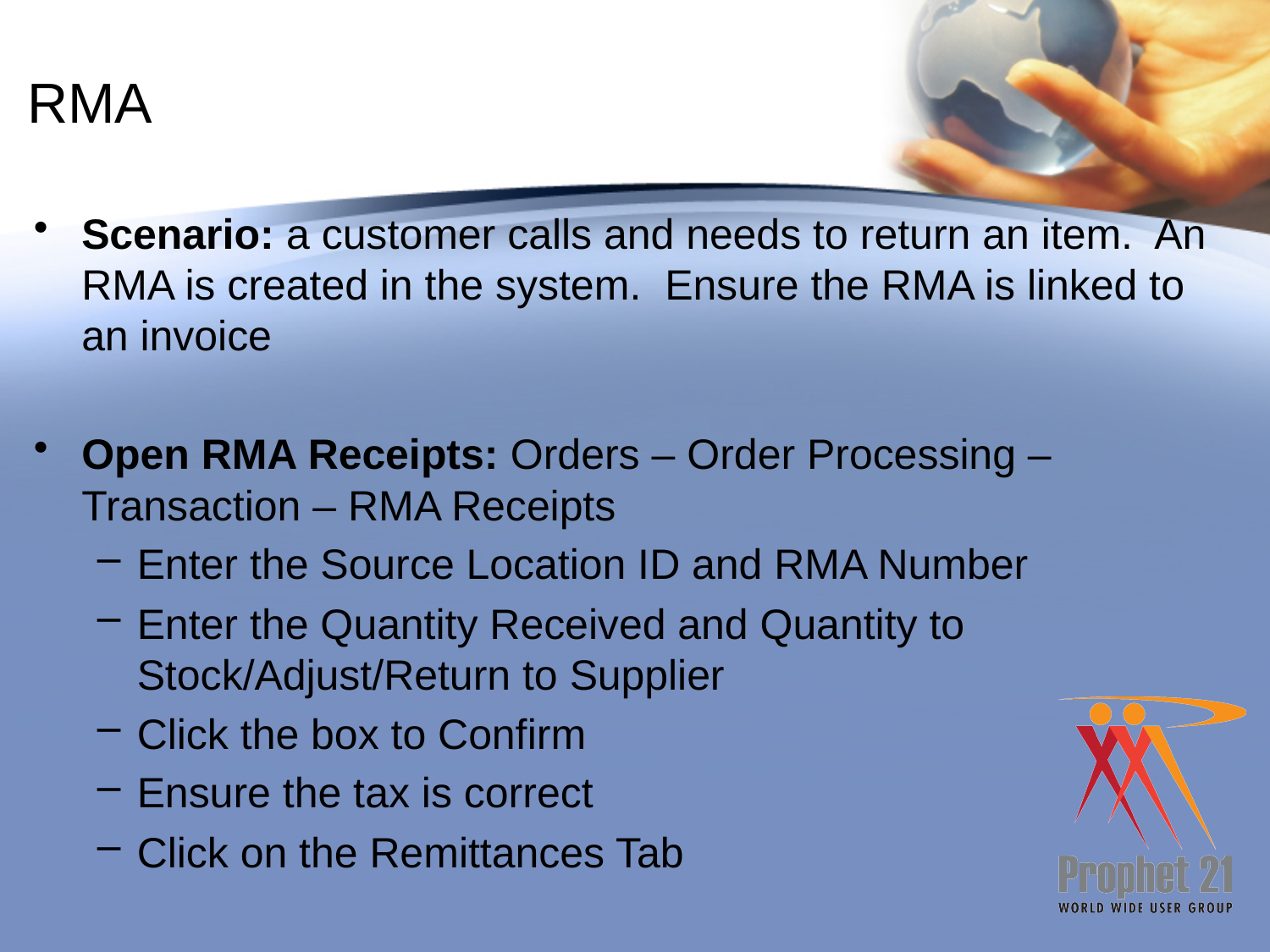

# RMA
Scenario: a customer calls and needs to return an item.  An RMA is created in the system.  Ensure the RMA is linked to an invoice

Open RMA Receipts: Orders – Order Processing – Transaction – RMA Receipts
Enter the Source Location ID and RMA Number
Enter the Quantity Received and Quantity to Stock/Adjust/Return to Supplier
Click the box to Confirm
Ensure the tax is correct
Click on the Remittances Tab